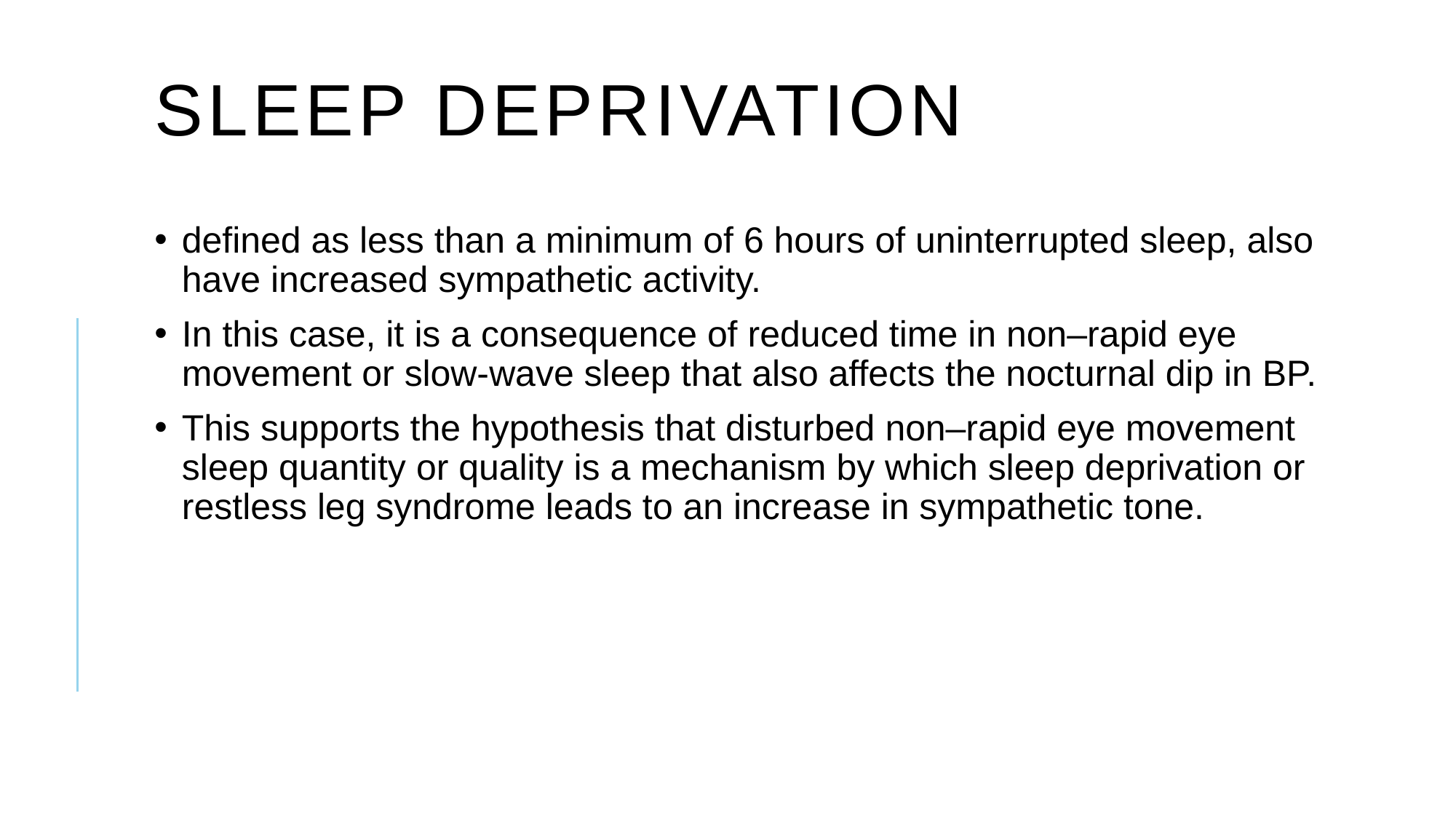

# Sleep deprivation
defined as less than a minimum of 6 hours of uninterrupted sleep, also have increased sympathetic activity.
In this case, it is a consequence of reduced time in non–rapid eye movement or slow-wave sleep that also affects the nocturnal dip in BP.
This supports the hypothesis that disturbed non–rapid eye movement sleep quantity or quality is a mechanism by which sleep deprivation or restless leg syndrome leads to an increase in sympathetic tone.